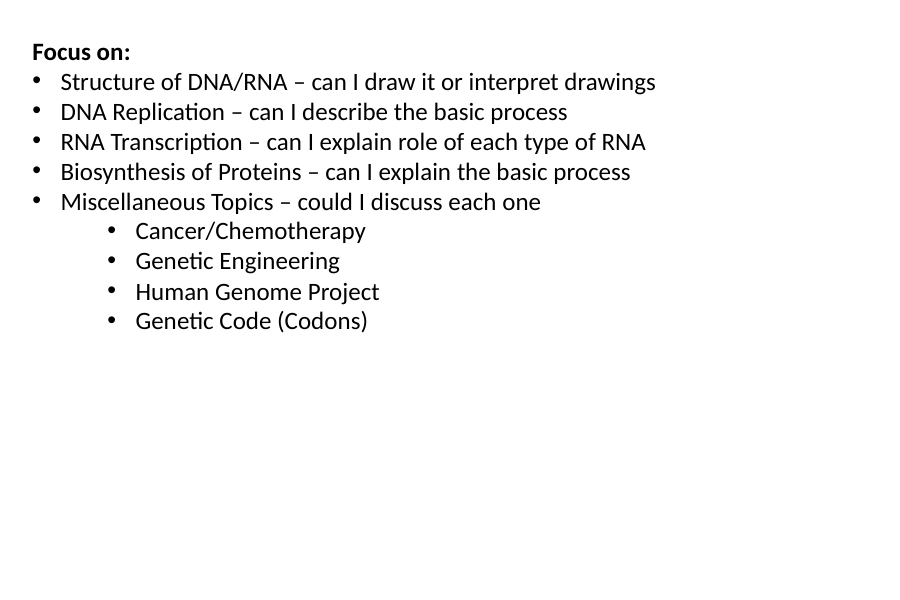

Focus on:
Structure of DNA/RNA – can I draw it or interpret drawings
DNA Replication – can I describe the basic process
RNA Transcription – can I explain role of each type of RNA
Biosynthesis of Proteins – can I explain the basic process
Miscellaneous Topics – could I discuss each one
Cancer/Chemotherapy
Genetic Engineering
Human Genome Project
Genetic Code (Codons)